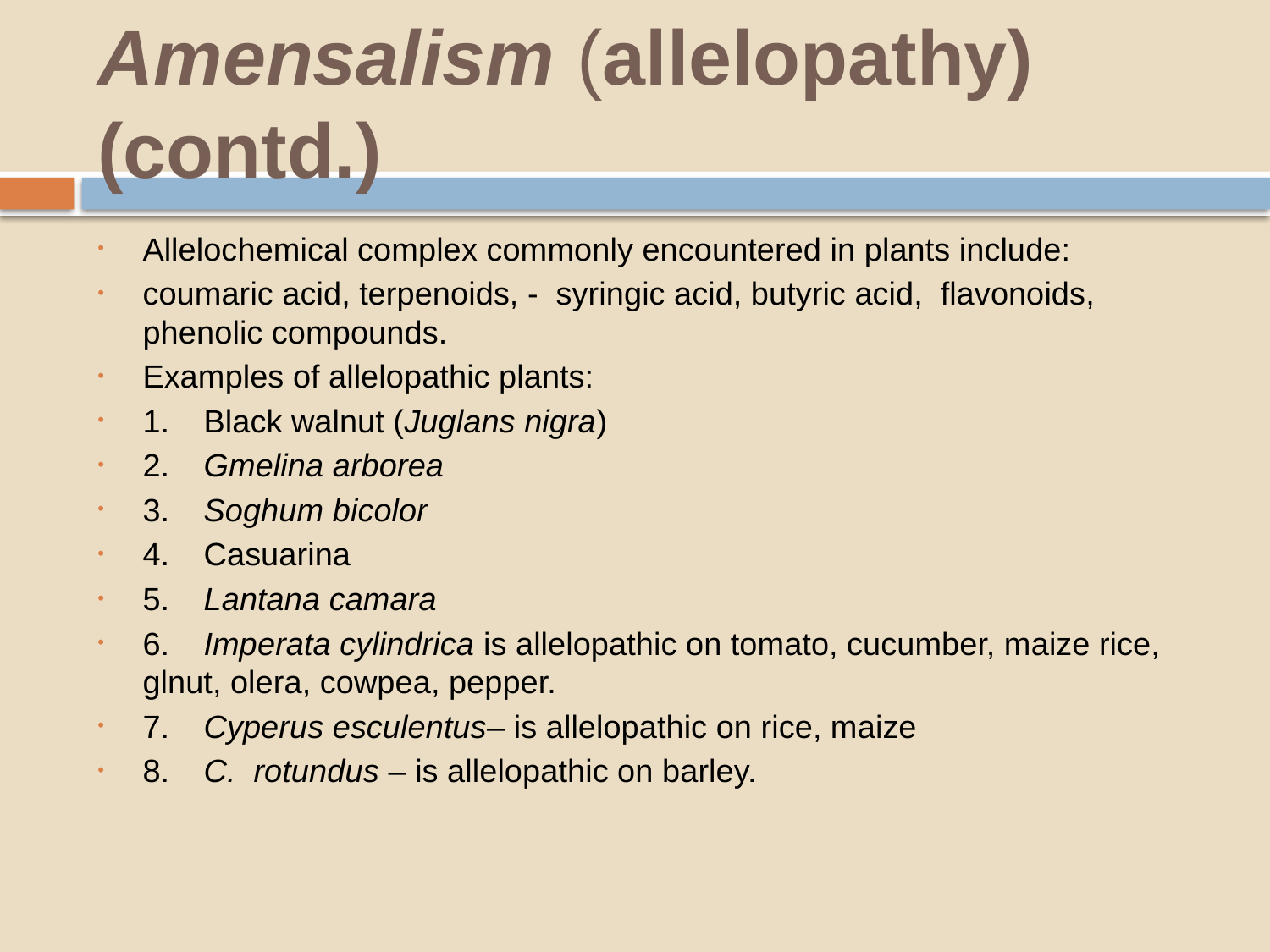

# Amensalism (allelopathy) (contd.)
Allelochemical complex commonly encountered in plants include:
coumaric acid, terpenoids, -  syringic acid, butyric acid,  flavonoids, phenolic compounds.
Examples of allelopathic plants:
1.	Black walnut (Juglans nigra)
2.	Gmelina arborea
3.	Soghum bicolor
4.	Casuarina
5. 	Lantana camara
6.	Imperata cylindrica is allelopathic on tomato, cucumber, maize rice, glnut, olera, cowpea, pepper.
7.	Cyperus esculentus– is allelopathic on rice, maize
8.	C.  rotundus – is allelopathic on barley.